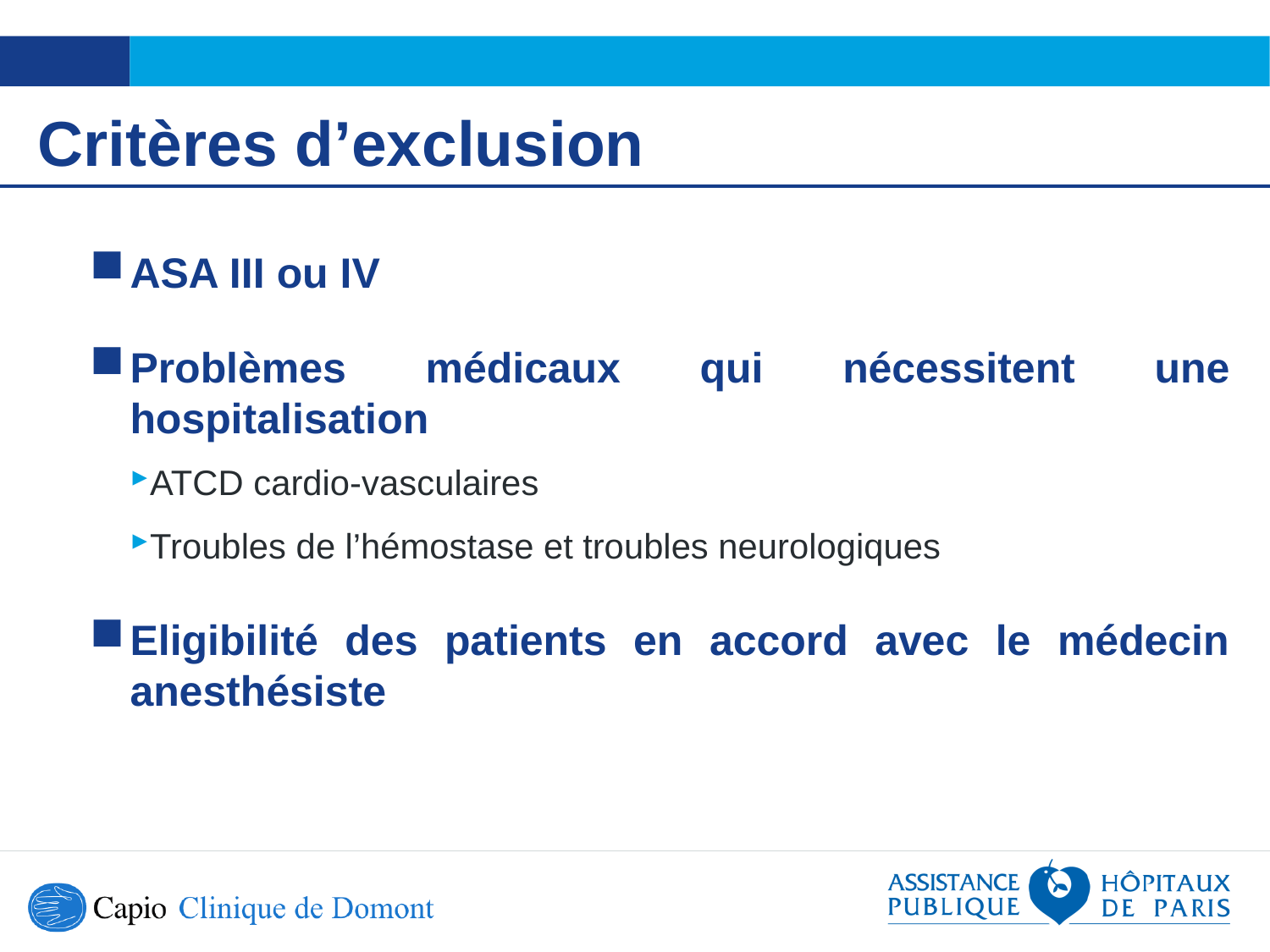

Critères d’exclusion
ASA III ou IV
Problèmes médicaux qui nécessitent une hospitalisation
ATCD cardio-vasculaires
Troubles de l’hémostase et troubles neurologiques
Eligibilité des patients en accord avec le médecin anesthésiste